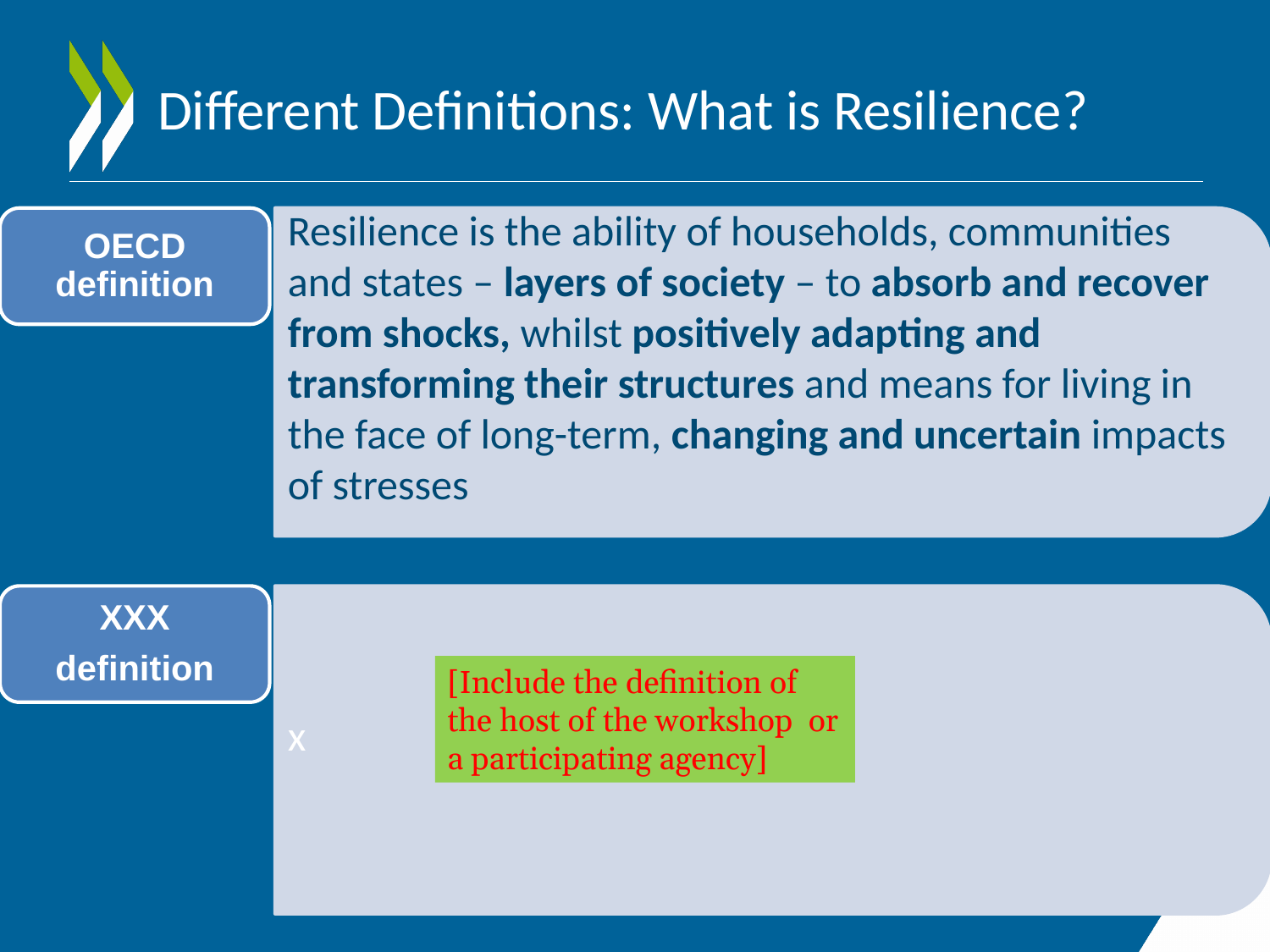

Different Definitions: What is Resilience?

OECD definition

Resilience is the ability of households, communities and states – layers of society – to absorb and recover from shocks, whilst positively adapting and transforming their structures and means for living in the face of long-term, changing and uncertain impacts of stresses

XXX
definition

x
[Include the definition of the host of the workshop  or a participating agency]